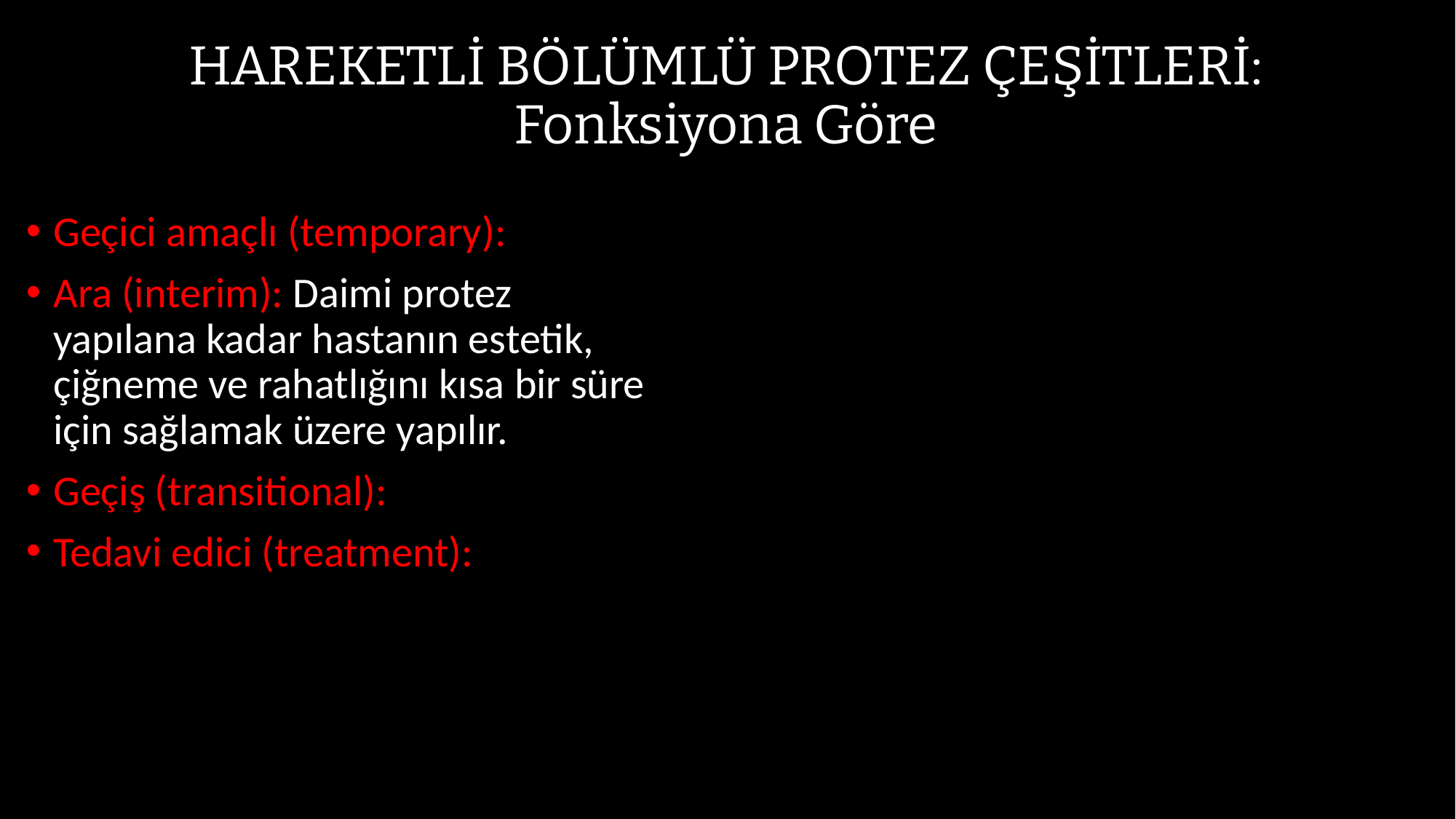

# HAREKETLİ BÖLÜMLÜ PROTEZ ÇEŞİTLERİ: Fonksiyona Göre
Geçici amaçlı (temporary):
Ara (interim): Daimi protez yapılana kadar hastanın estetik, çiğneme ve rahatlığını kısa bir süre için sağlamak üzere yapılır.
Geçiş (transitional):
Tedavi edici (treatment):